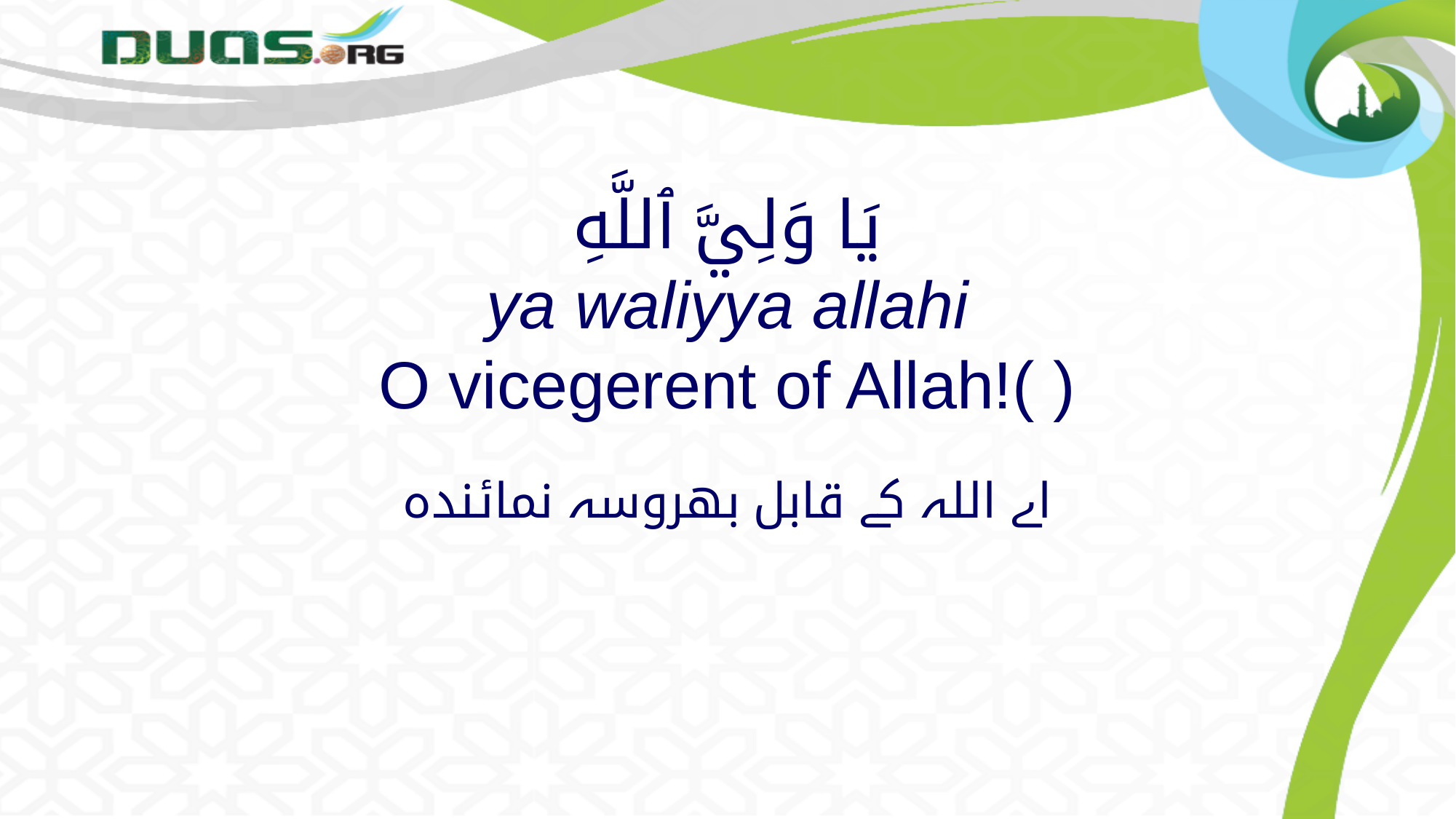

# يَا وَلِيَّ ٱللَّهِ ya waliyya allahi O vicegerent of Allah!( )
اے اللہ کے قابل بھروسہ نمائندہ